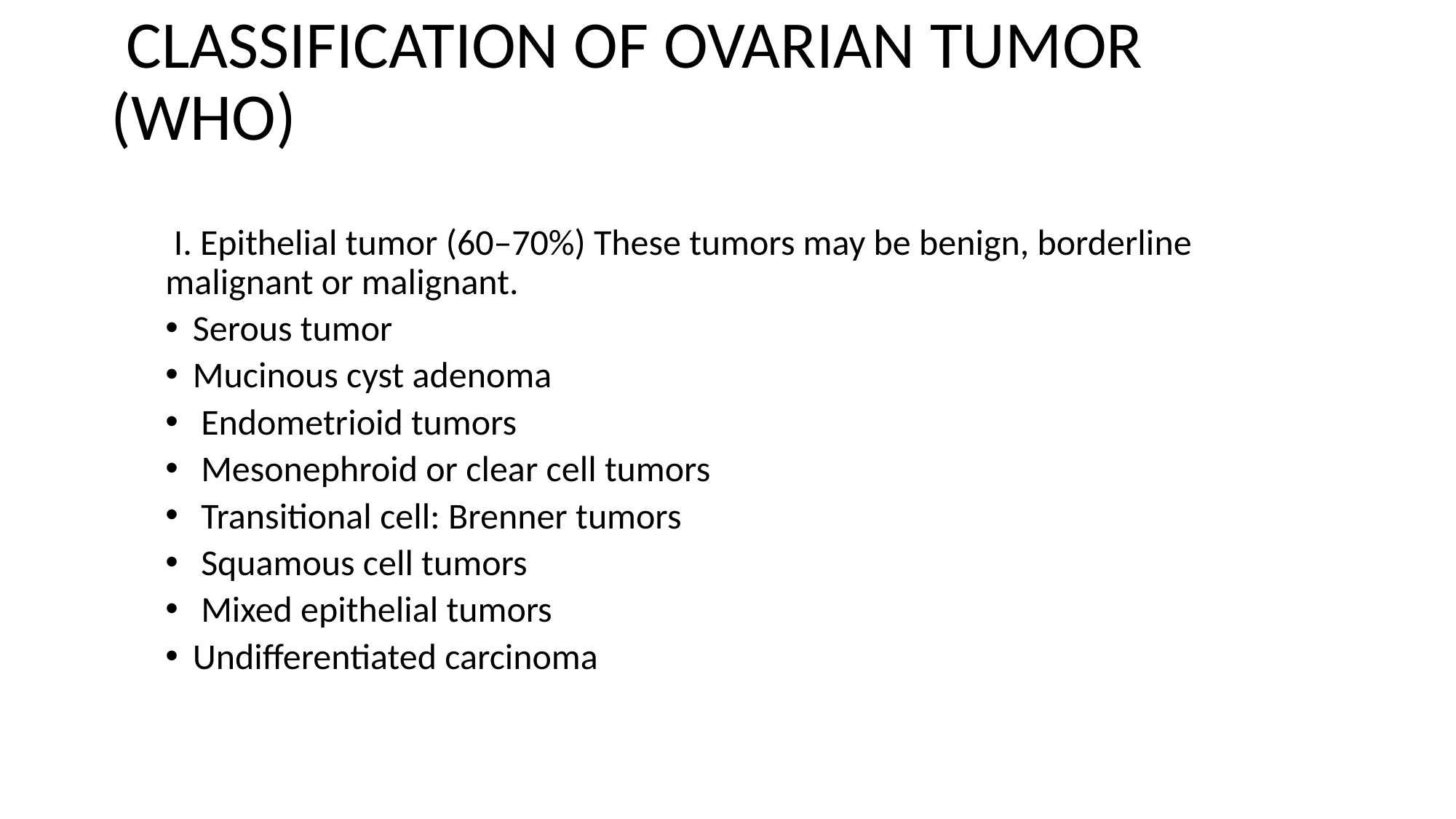

# CLASSIFICATION OF OVARIAN TUMOR (WHO)
 I. Epithelial tumor (60–70%) These tumors may be benign, borderline malignant or malignant.
Serous tumor
Mucinous cyst adenoma
 Endometrioid tumors
 Mesonephroid or clear cell tumors
 Transitional cell: Brenner tumors
 Squamous cell tumors
 Mixed epithelial tumors
Undifferentiated carcinoma